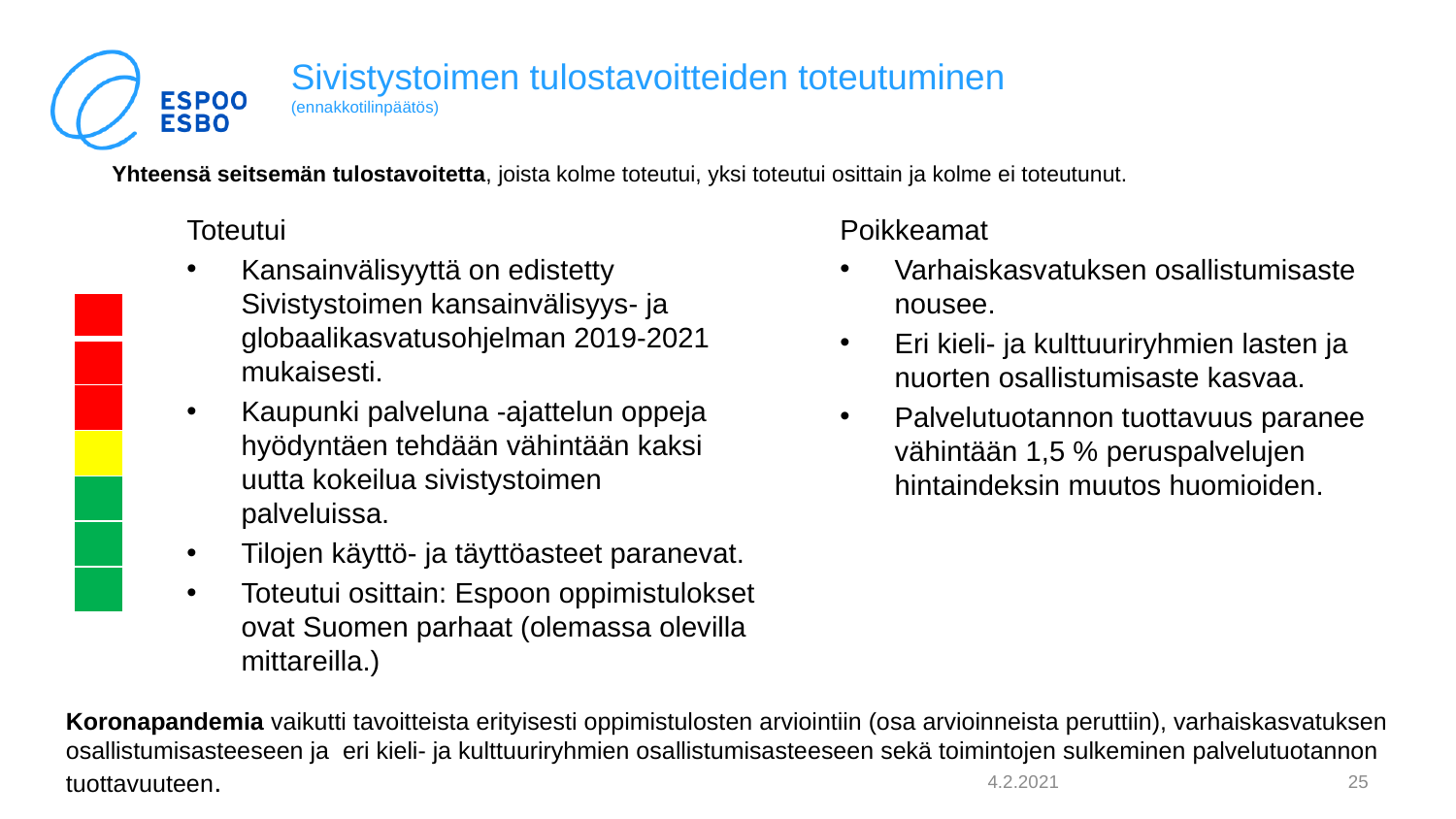

# Sivistystoimen tulostavoitteiden toteutuminen (ennakkotilinpäätös)
Yhteensä seitsemän tulostavoitetta, joista kolme toteutui, yksi toteutui osittain ja kolme ei toteutunut.
Toteutui
Kansainvälisyyttä on edistetty Sivistystoimen kansainvälisyys- ja globaalikasvatusohjelman 2019-2021 mukaisesti.
Kaupunki palveluna -ajattelun oppeja hyödyntäen tehdään vähintään kaksi uutta kokeilua sivistystoimen palveluissa.
Tilojen käyttö- ja täyttöasteet paranevat.
Toteutui osittain: Espoon oppimistulokset ovat Suomen parhaat (olemassa olevilla mittareilla.)

Poikkeamat
Varhaiskasvatuksen osallistumisaste nousee.
Eri kieli- ja kulttuuriryhmien lasten ja nuorten osallistumisaste kasvaa.
Palvelutuotannon tuottavuus paranee vähintään 1,5 % peruspalvelujen hintaindeksin muutos huomioiden.

|  |
| --- |
|  |
|  |
|  |
|  |
|  |
|  |
Koronapandemia vaikutti tavoitteista erityisesti oppimistulosten arviointiin (osa arvioinneista peruttiin), varhaiskasvatuksen osallistumisasteeseen ja  eri kieli- ja kulttuuriryhmien osallistumisasteeseen sekä toimintojen sulkeminen palvelutuotannon tuottavuuteen.
4.2.2021
25